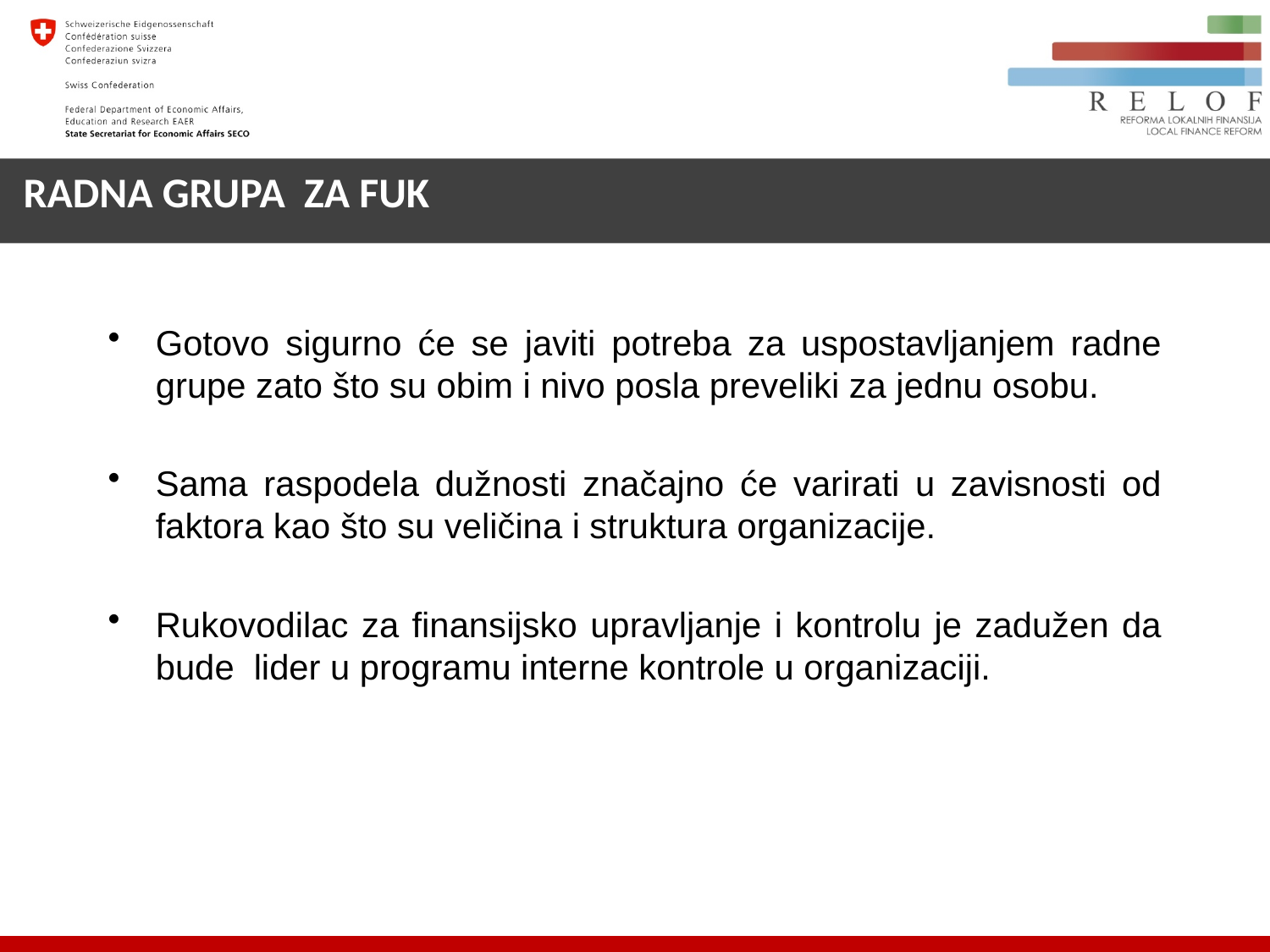

# RADNA GRUPA  ZA FUK

Gotovo sigurno će se javiti potreba za uspostavljanjem radne grupe zato što su obim i nivo posla preveliki za jednu osobu.

Sama raspodela dužnosti značajno će varirati u zavisnosti od faktora kao što su veličina i struktura organizacije.

Rukovodilac za finansijsko upravljanje i kontrolu je zadužen da bude  lider u programu interne kontrole u organizaciji.